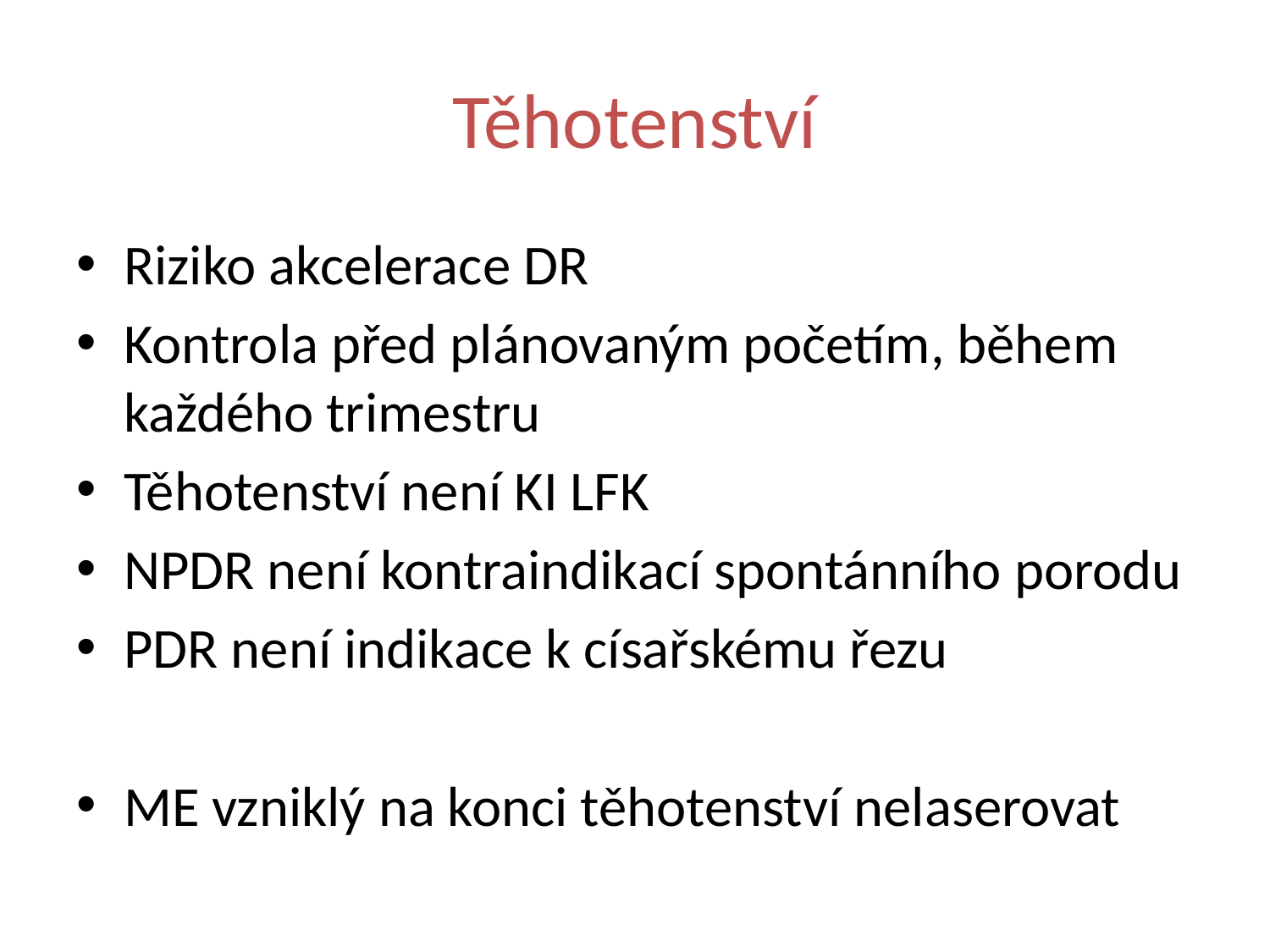

# Těhotenství
Riziko akcelerace DR
Kontrola před plánovaným početím, během každého trimestru
Těhotenství není KI LFK
NPDR není kontraindikací spontánního porodu
PDR není indikace k císařskému řezu

ME vzniklý na konci těhotenství nelaserovat